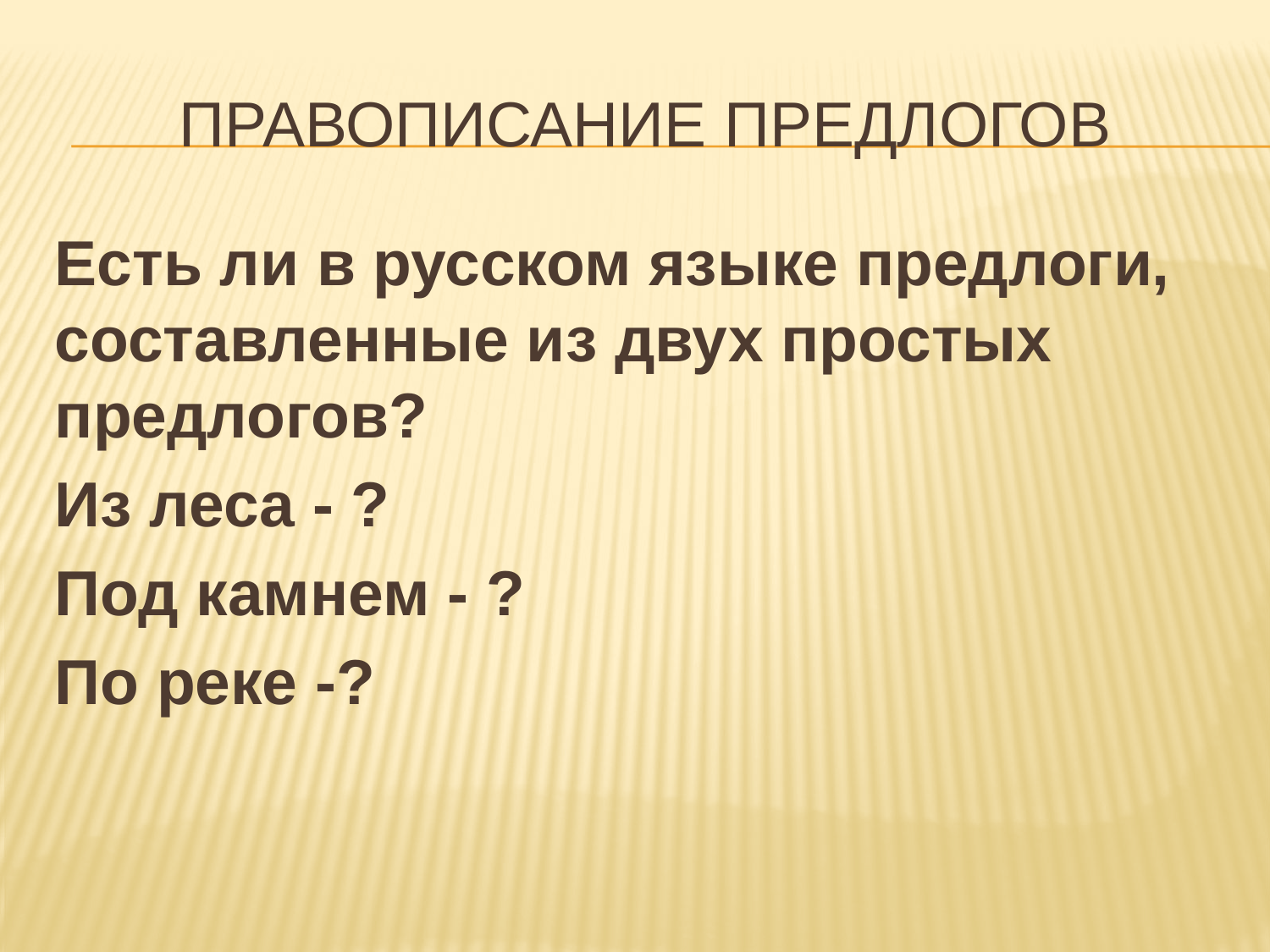

# Правописание предлогов
Есть ли в русском языке предлоги, составленные из двух простых предлогов?
Из леса - ?
Под камнем - ?
По реке -?